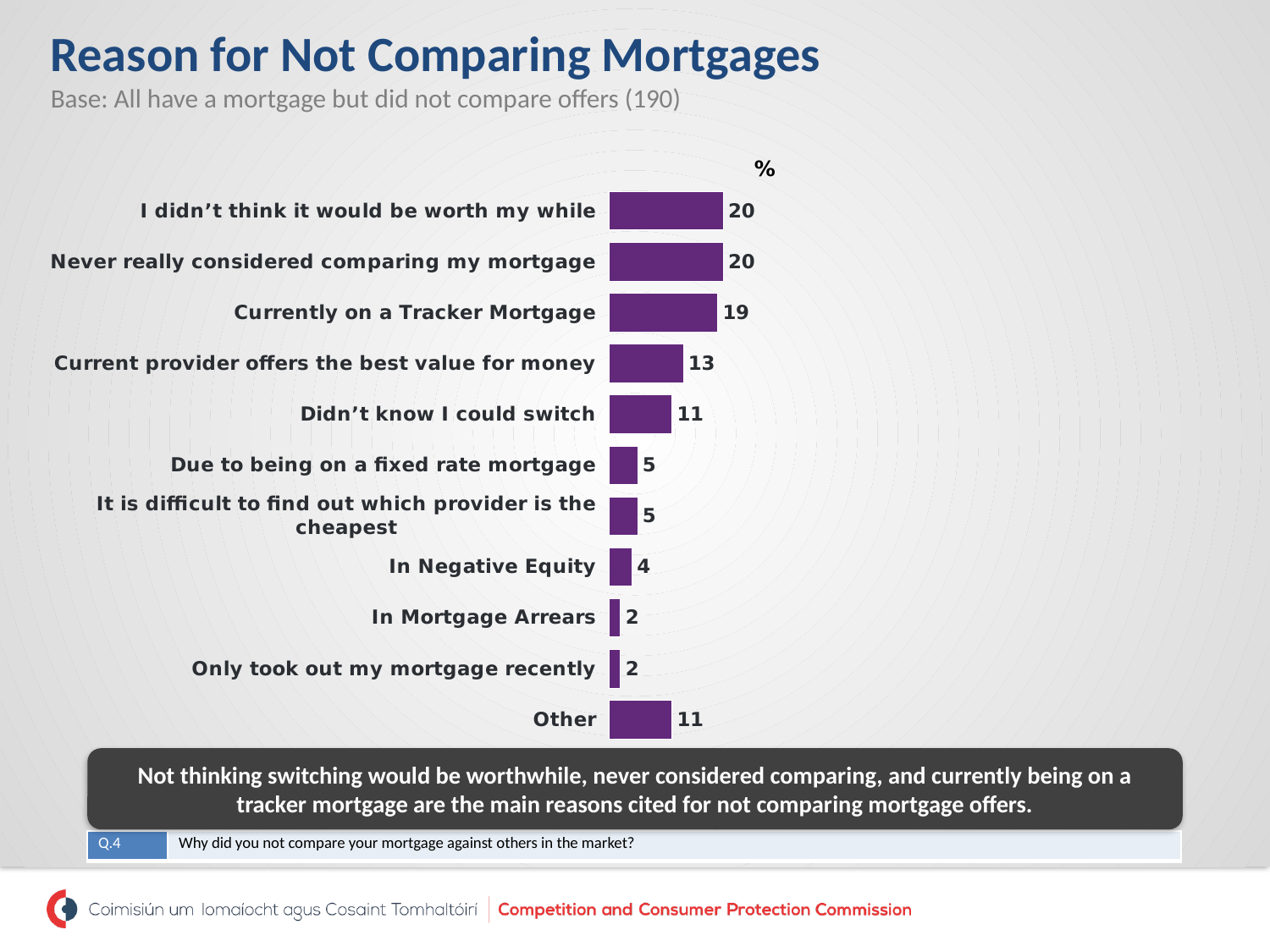

# Reason for Not Comparing Mortgages Base: All have a mortgage but did not compare offers (190)
%

### Chart

| Category | Series 1 |
|---|---|
| I didn’t think it would be worth my while | 20.0 |
| Never really considered comparing my mortgage | 20.0 |
| Currently on a Tracker Mortgage | 19.0 |
| Current provider offers the best value for money | 13.0 |
| Didn’t know I could switch | 11.0 |
| Due to being on a fixed rate mortgage | 5.0 |
| It is difficult to find out which provider is the cheapest | 5.0 |
| In Negative Equity | 4.0 |
| In Mortgage Arrears | 2.0 |
| Only took out my mortgage recently | 2.0 |
| Other | 11.0 |
Not thinking switching would be worthwhile, never considered comparing, and currently being on a tracker mortgage are the main reasons cited for not comparing mortgage offers.
| Q.4 | Why did you not compare your mortgage against others in the market? |
| --- | --- |